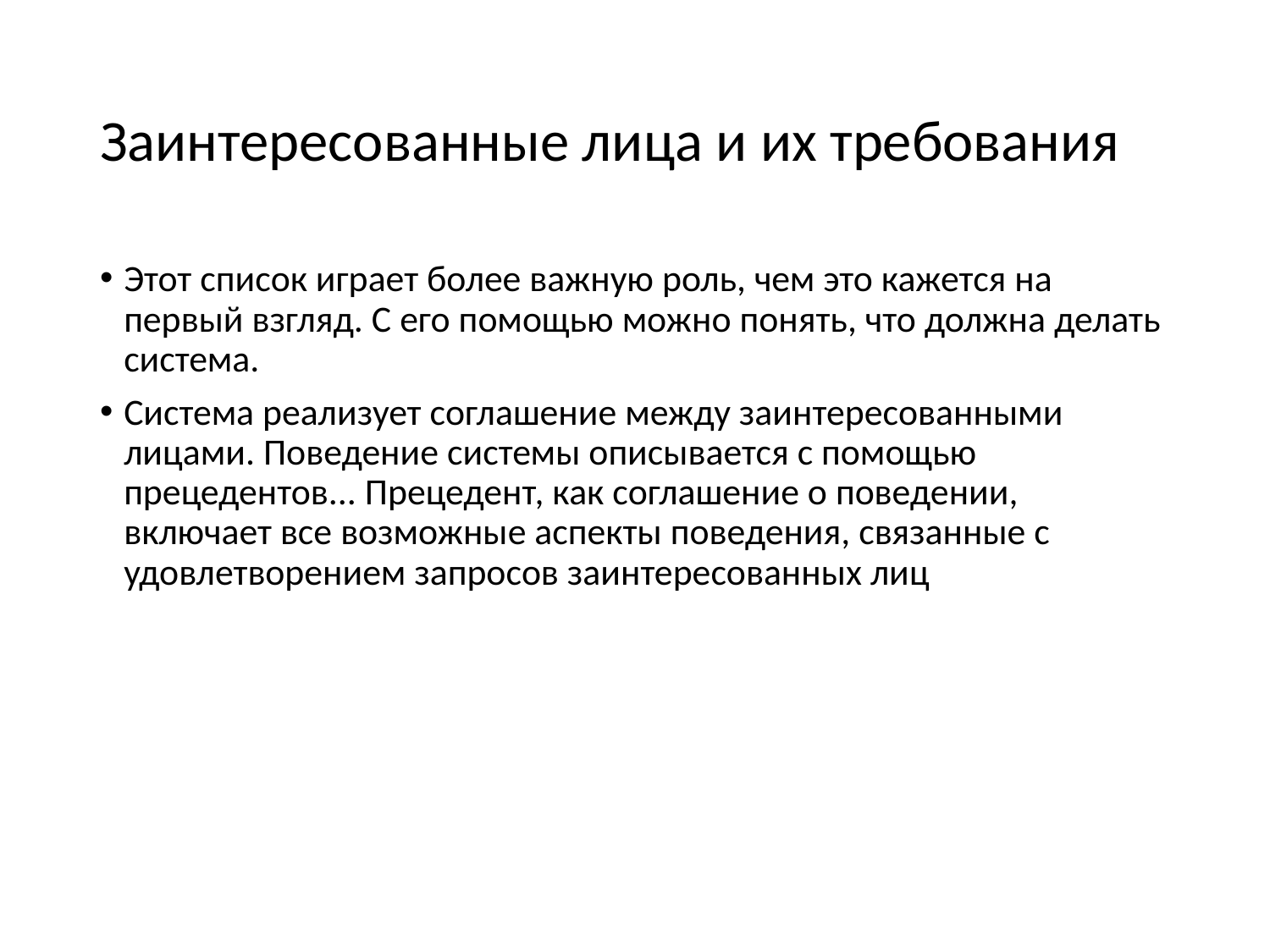

# Заинтересованные лица и их требования
Этот список играет более важную роль, чем это кажется на первый взгляд. С его помощью можно понять, что должна делать система.
Система реализует соглашение между заинтересованными лицами. Поведение системы описывается с помощью прецедентов... Прецедент, как соглашение о поведении, включает все возможные аспекты поведения, связанные с удовлетворением запросов заинтересованных лиц